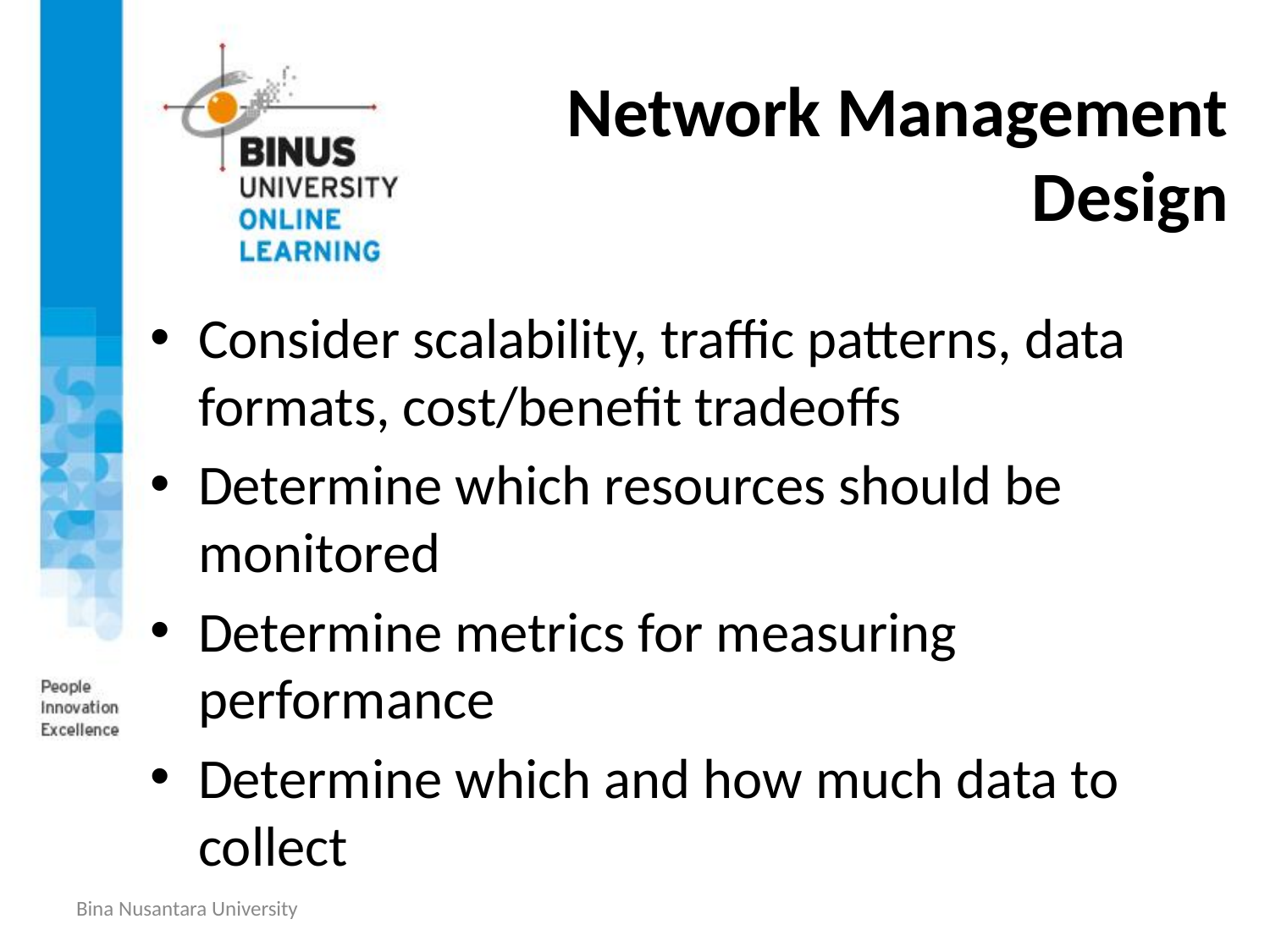

# Network Management Design
Consider scalability, traffic patterns, data formats, cost/benefit tradeoffs
Determine which resources should be monitored
Determine metrics for measuring performance
Determine which and how much data to collect
Bina Nusantara University